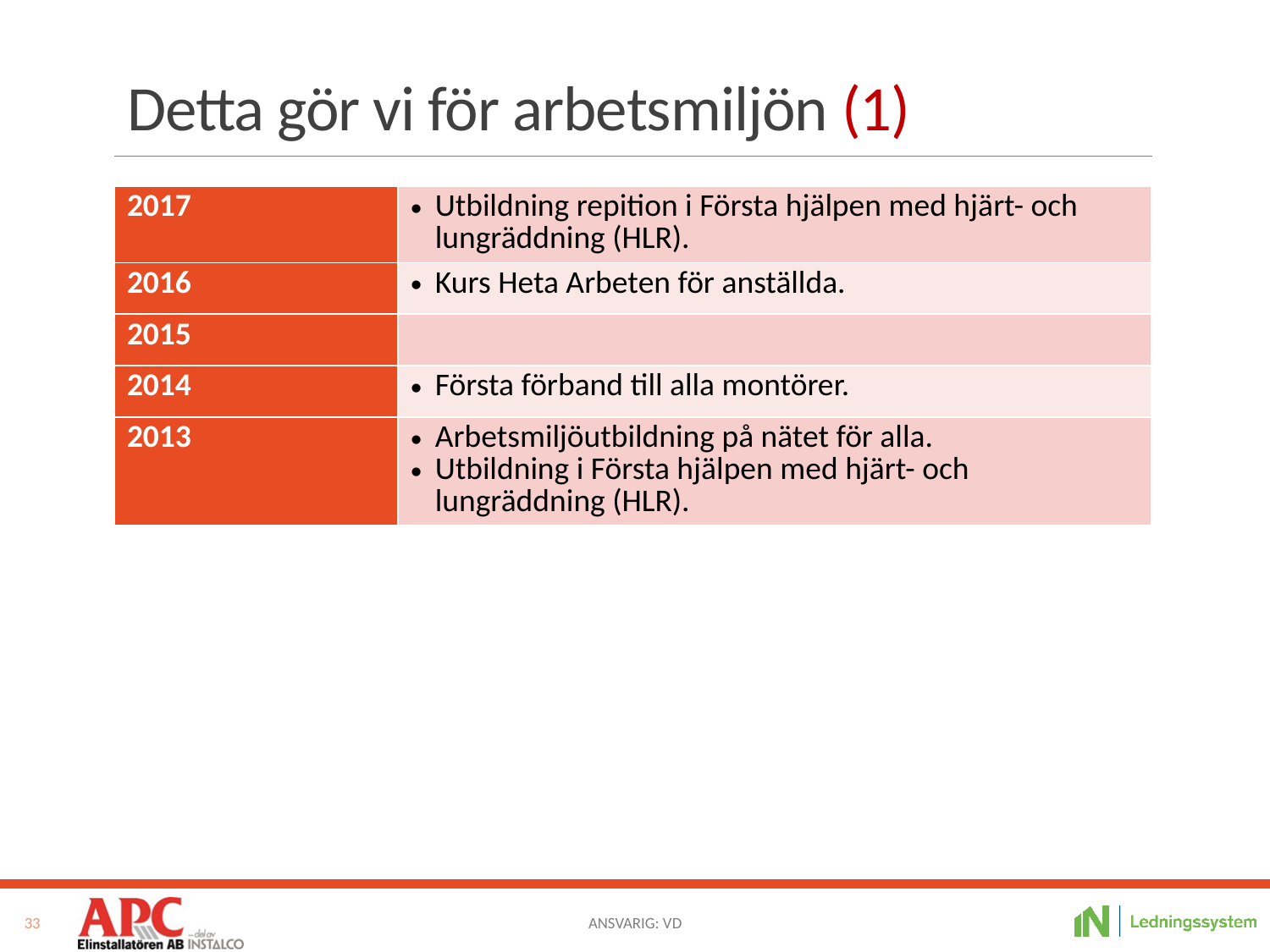

# Detta gör vi för arbetsmiljön (1)
| 2017 | Utbildning repition i Första hjälpen med hjärt- och lungräddning (HLR). |
| --- | --- |
| 2016 | Kurs Heta Arbeten för anställda. |
| 2015 |  |
| 2014 | Första förband till alla montörer. |
| 2013 | Arbetsmiljöutbildning på nätet för alla. Utbildning i Första hjälpen med hjärt- och lungräddning (HLR). |
33
Ansvarig: VD